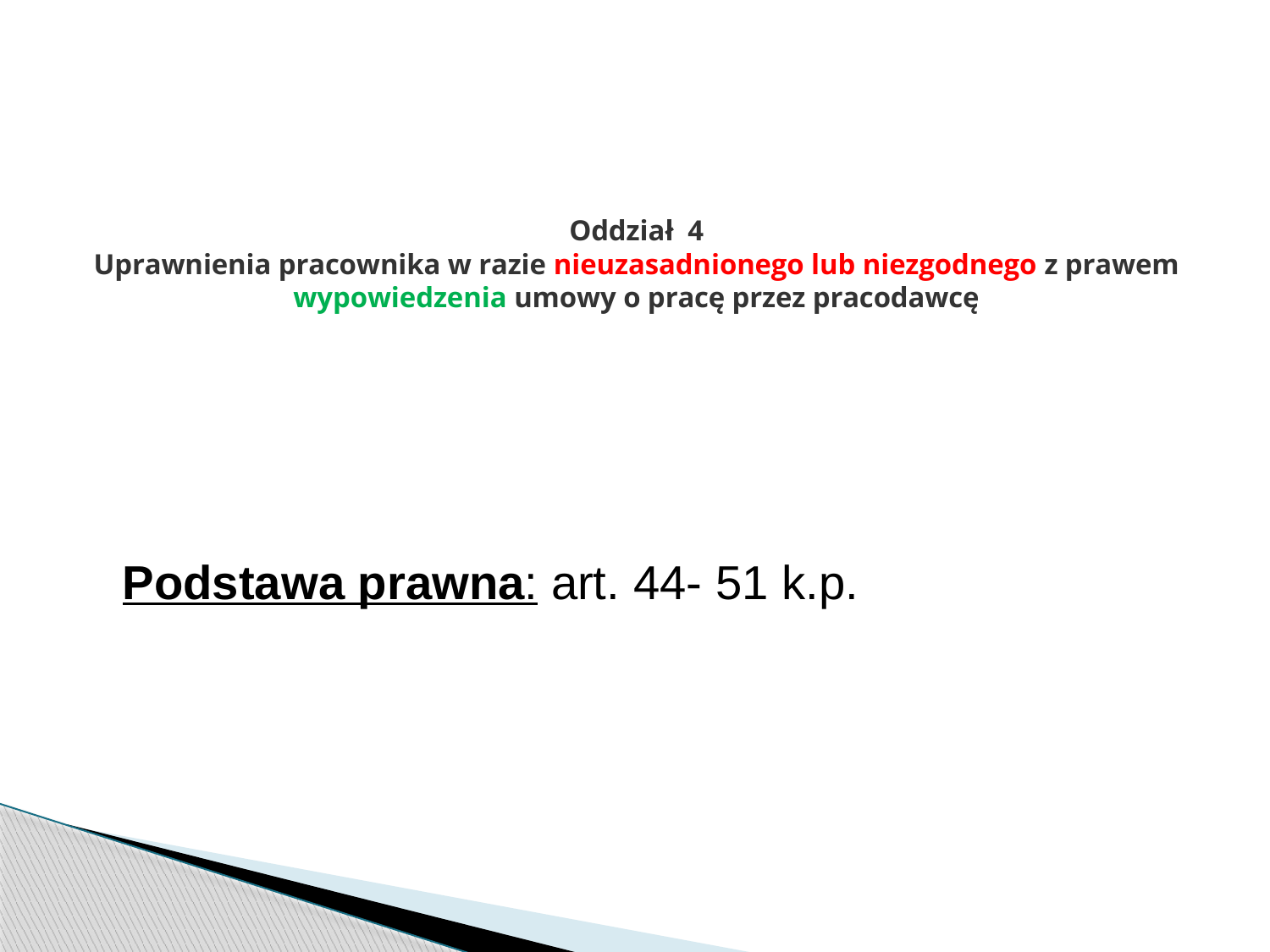

# Oddział  4 Uprawnienia pracownika w razie nieuzasadnionego lub niezgodnego z prawem wypowiedzenia umowy o pracę przez pracodawcę
Podstawa prawna: art. 44- 51 k.p.